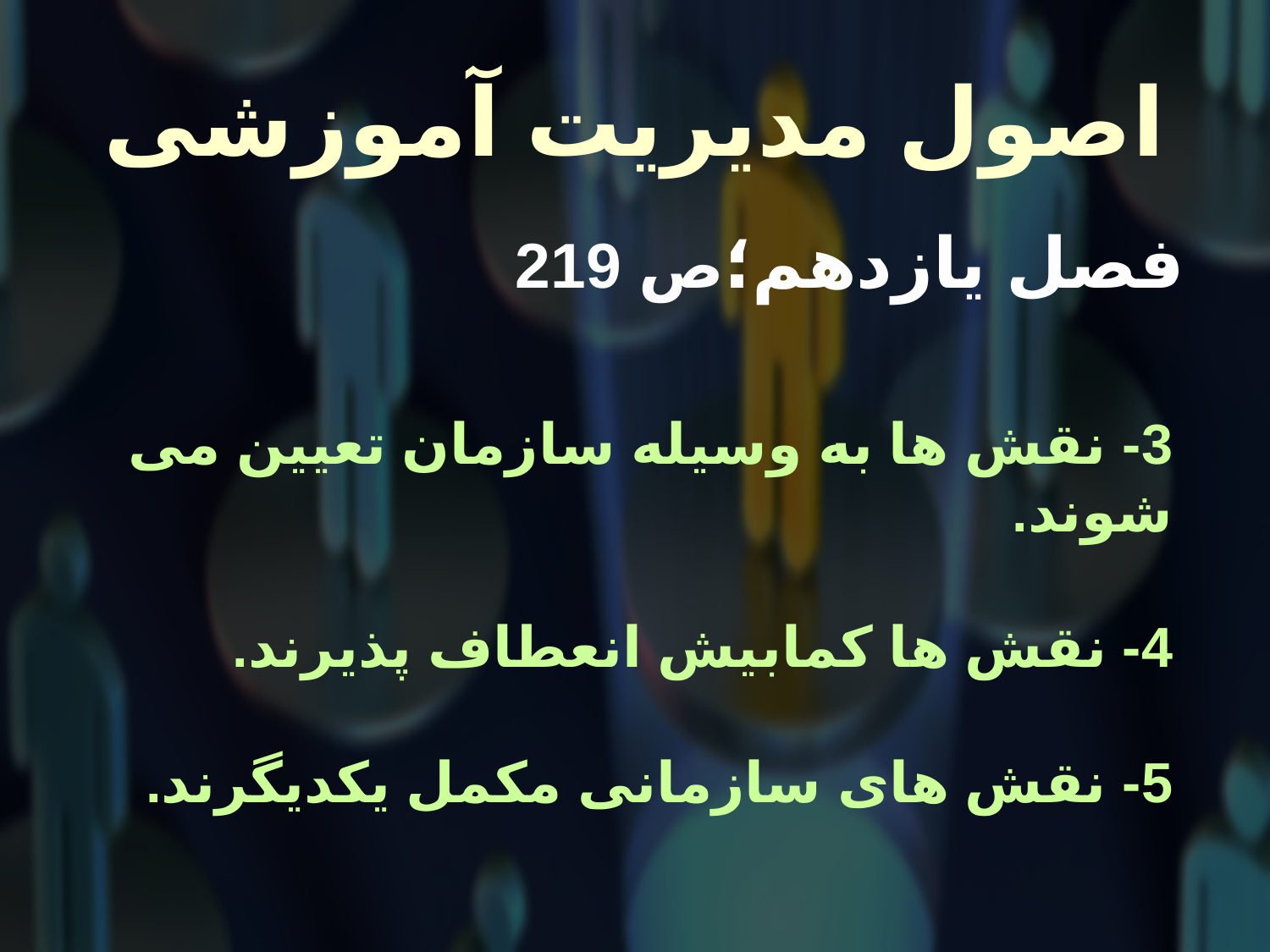

# اصول مدیریت آموزشی
 فصل یازدهم؛ص 219

3- نقش ها به وسیله سازمان تعیین می شوند.

4- نقش ها کمابیش انعطاف پذیرند.

5- نقش های سازمانی مکمل یکدیگرند.